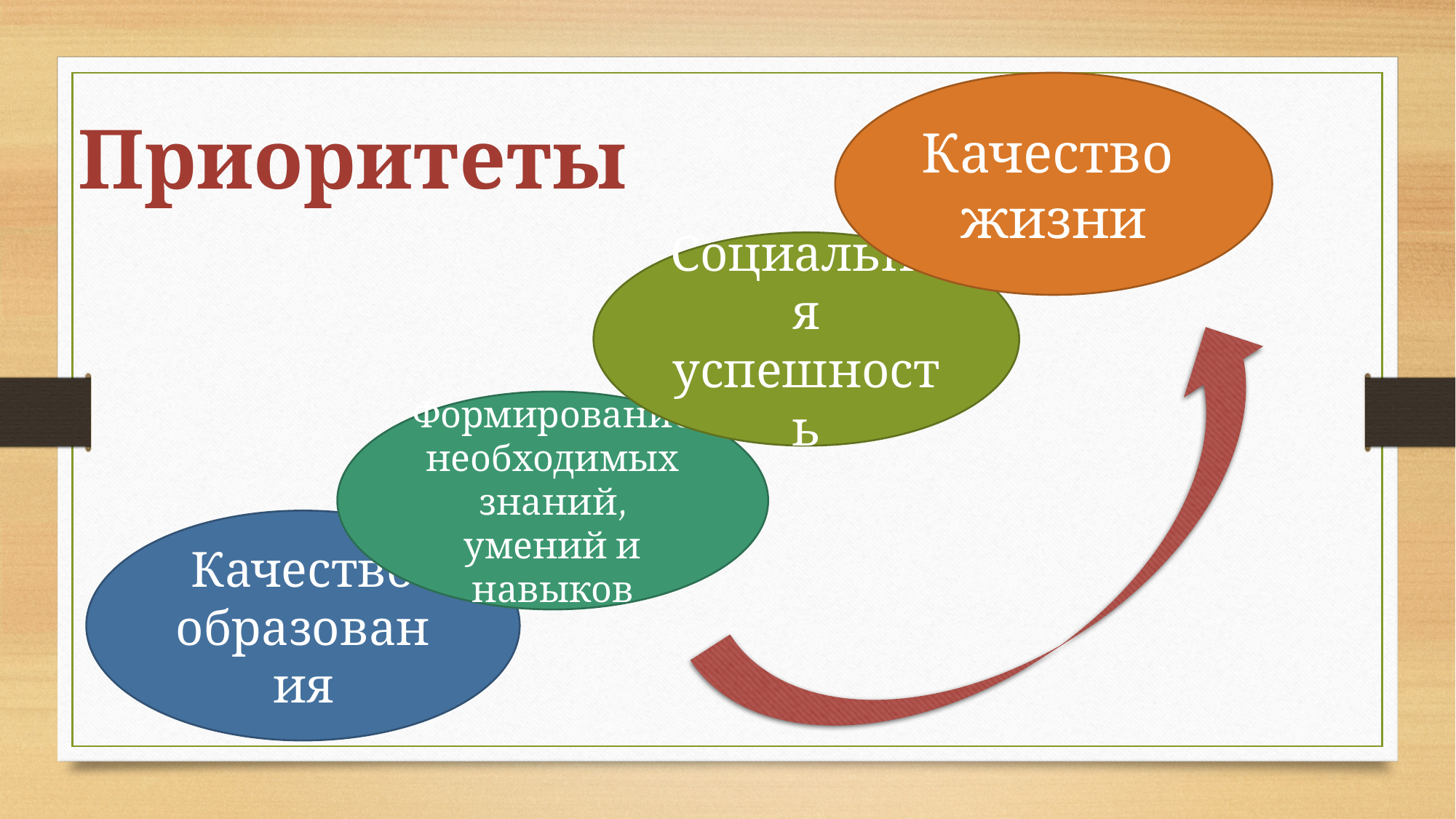

Качество
жизни
Приоритеты
Социальная успешность
Формирование необходимых знаний, умений и навыков

Качество образования